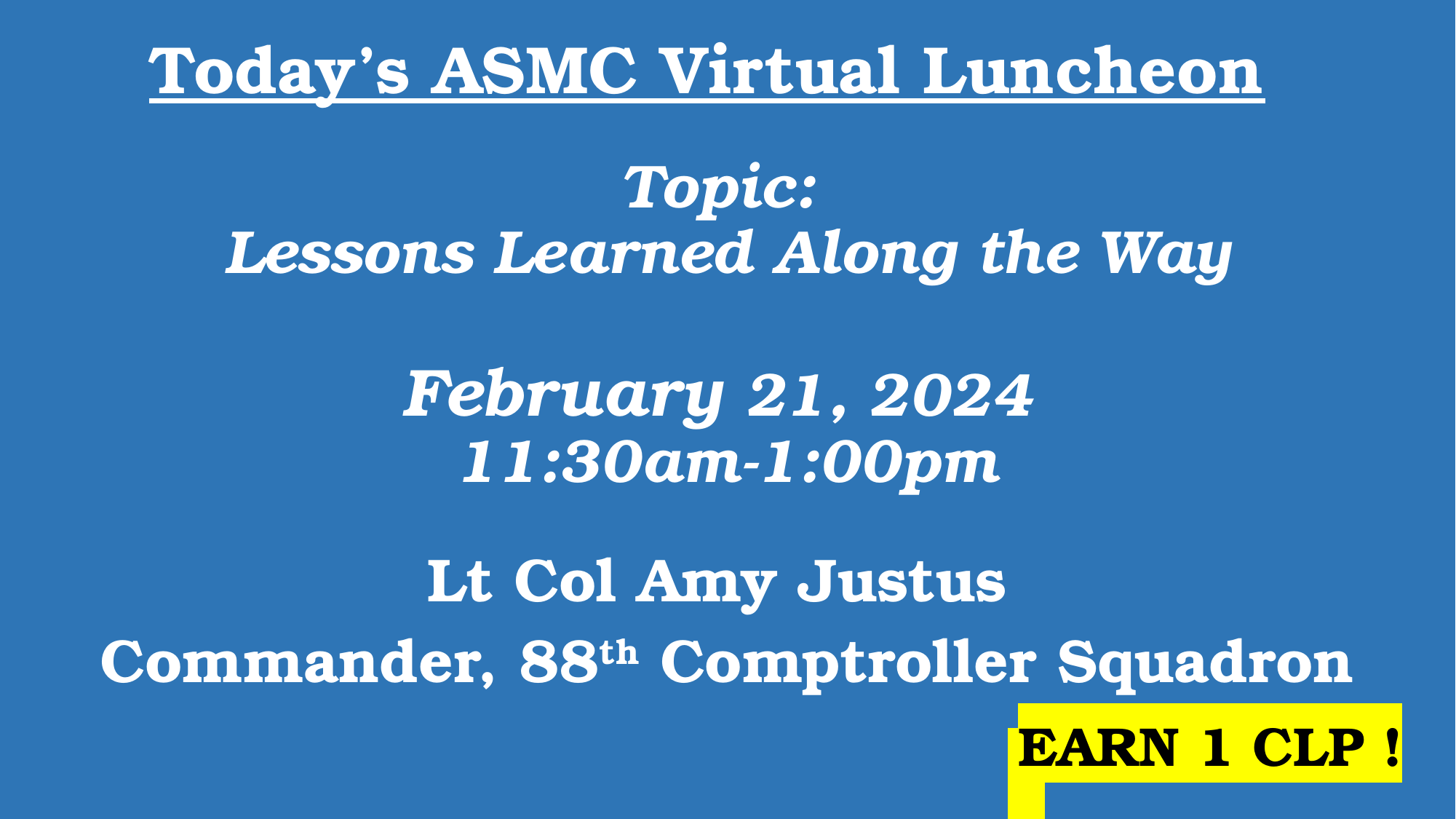

Today’s ASMC Virtual Luncheon
# Topic: Lessons Learned Along the Way February 21, 2024 11:30am-1:00pm
Lt Col Amy Justus
Commander, 88th Comptroller Squadron
 EARN 1 CLP !